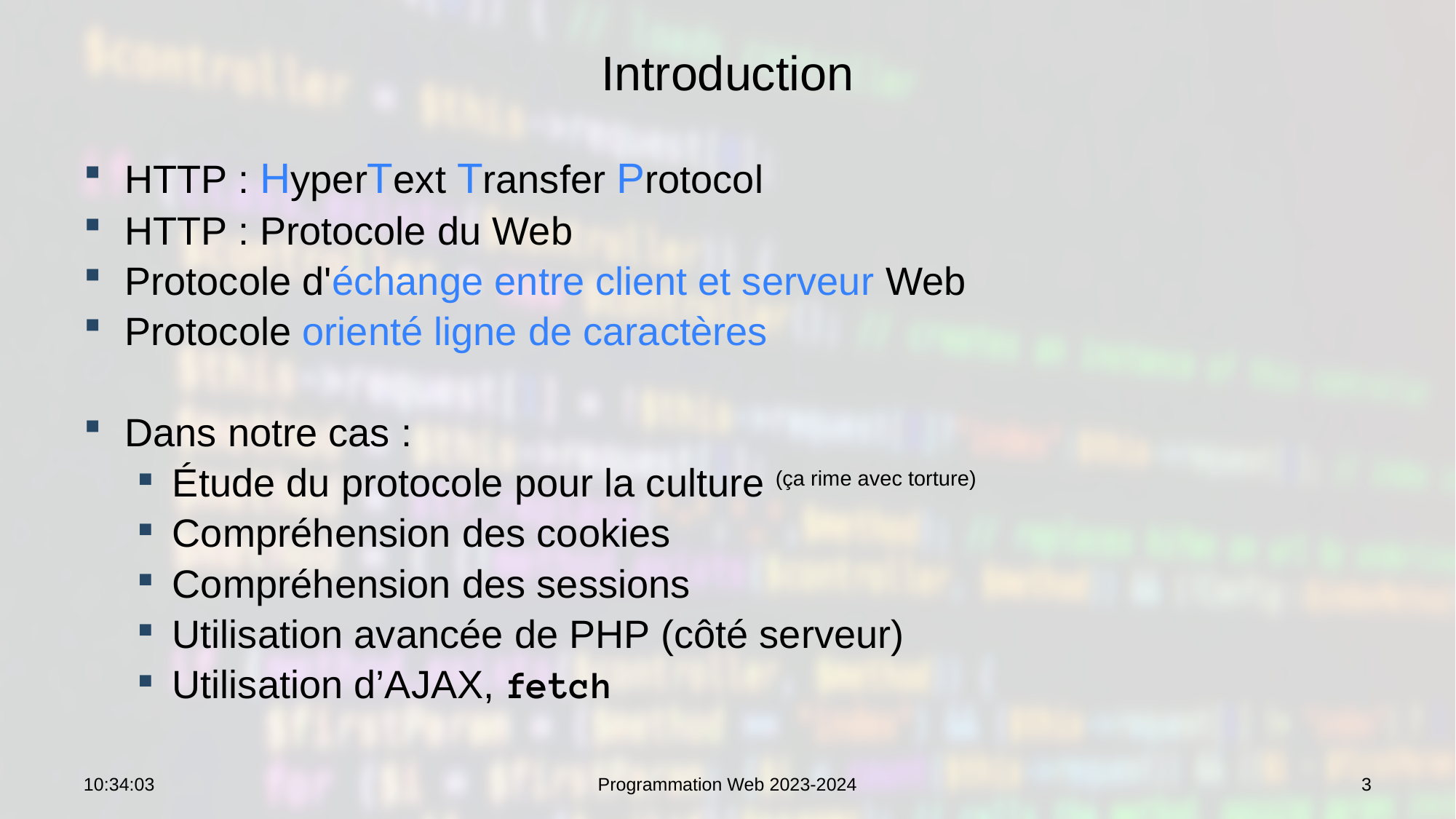

# Introduction
HTTP : HyperText Transfer Protocol
HTTP : Protocole du Web
Protocole d'échange entre client et serveur Web
Protocole orienté ligne de caractères

Dans notre cas :
Étude du protocole pour la culture (ça rime avec torture)
Compréhension des cookies
Compréhension des sessions
Utilisation avancée de PHP (côté serveur)
Utilisation d’AJAX, fetch
10:34:03
Programmation Web 2023-2024
3